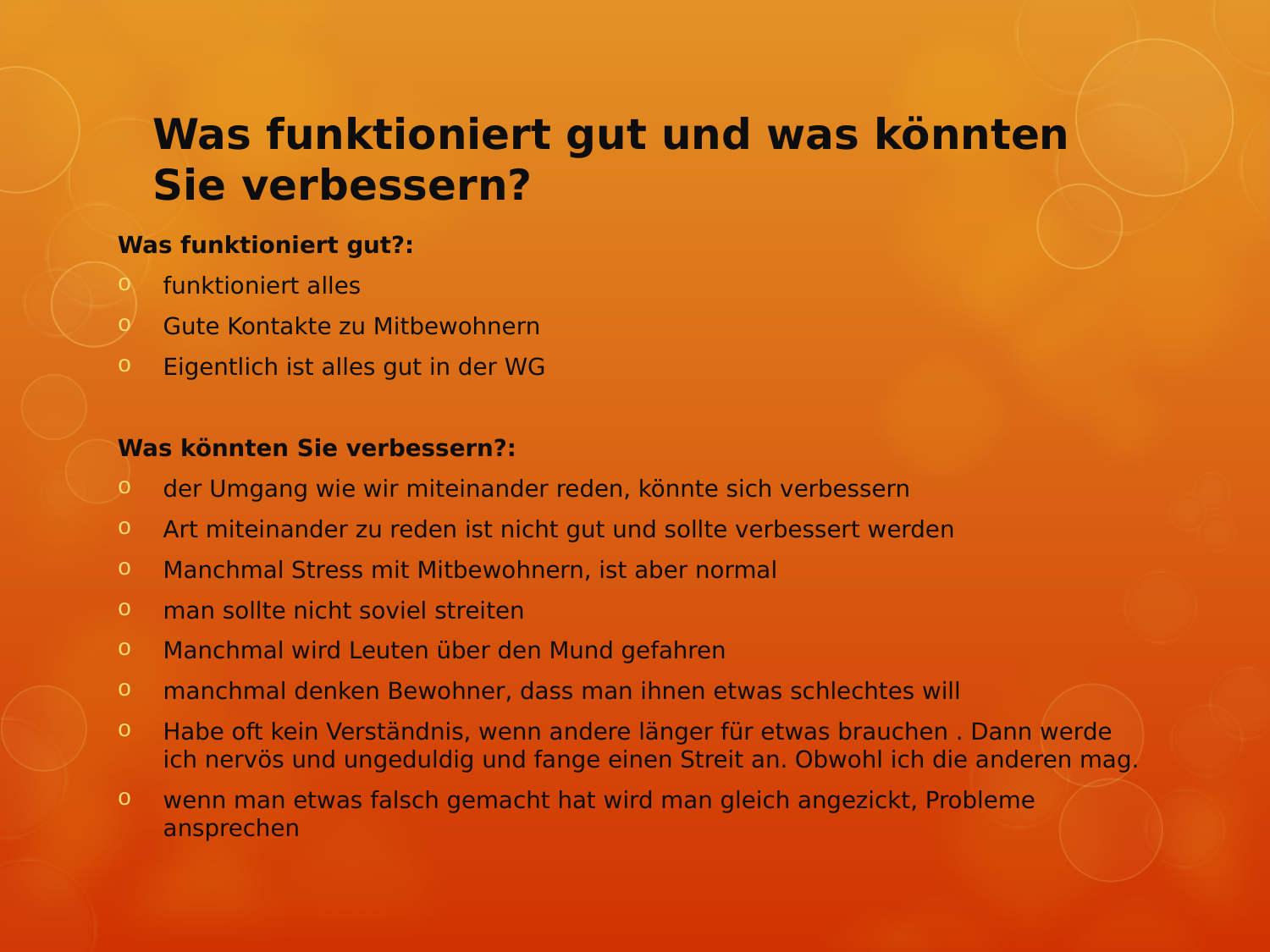

# Was funktioniert gut und was könnten Sie verbessern?
Was funktioniert gut?:
funktioniert alles
Gute Kontakte zu Mitbewohnern
Eigentlich ist alles gut in der WG

Was könnten Sie verbessern?:
der Umgang wie wir miteinander reden, könnte sich verbessern
Art miteinander zu reden ist nicht gut und sollte verbessert werden
Manchmal Stress mit Mitbewohnern, ist aber normal
man sollte nicht soviel streiten
Manchmal wird Leuten über den Mund gefahren
manchmal denken Bewohner, dass man ihnen etwas schlechtes will
Habe oft kein Verständnis, wenn andere länger für etwas brauchen . Dann werde ich nervös und ungeduldig und fange einen Streit an. Obwohl ich die anderen mag.
wenn man etwas falsch gemacht hat wird man gleich angezickt, Probleme ansprechen